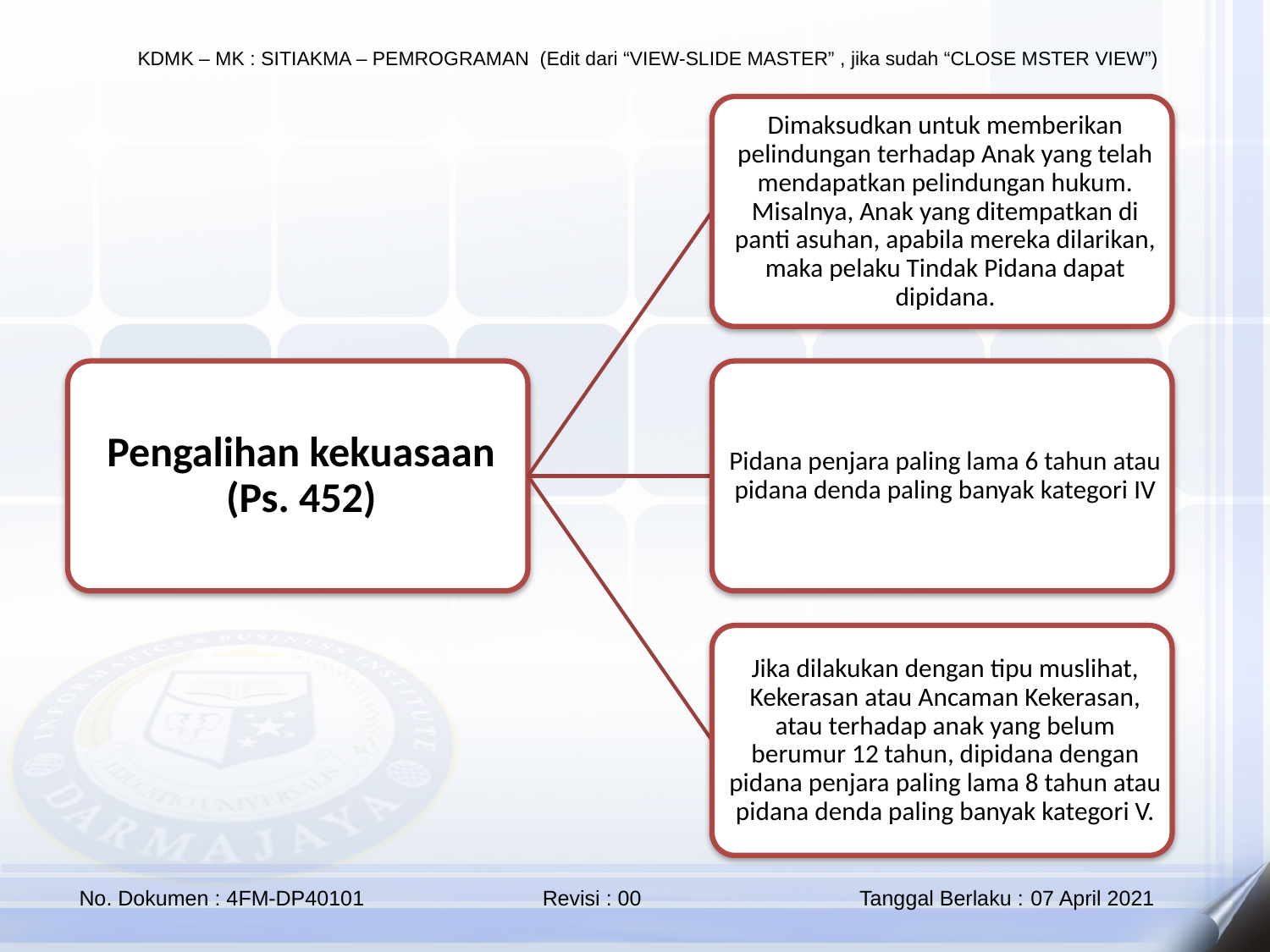

Pengalihan kekuasaan (Ps. 452)

Dimaksudkan untuk memberikan pelindungan terhadap Anak yang telah mendapatkan pelindungan hukum. Misalnya, Anak yang ditempatkan di panti asuhan, apabila mereka dilarikan, maka pelaku Tindak Pidana dapat dipidana.

Pidana penjara paling lama 6 tahun atau pidana denda paling banyak kategori IV

Jika dilakukan dengan tipu muslihat, Kekerasan atau Ancaman Kekerasan, atau terhadap anak yang belum berumur 12 tahun, dipidana dengan pidana penjara paling lama 8 tahun atau pidana denda paling banyak kategori V.